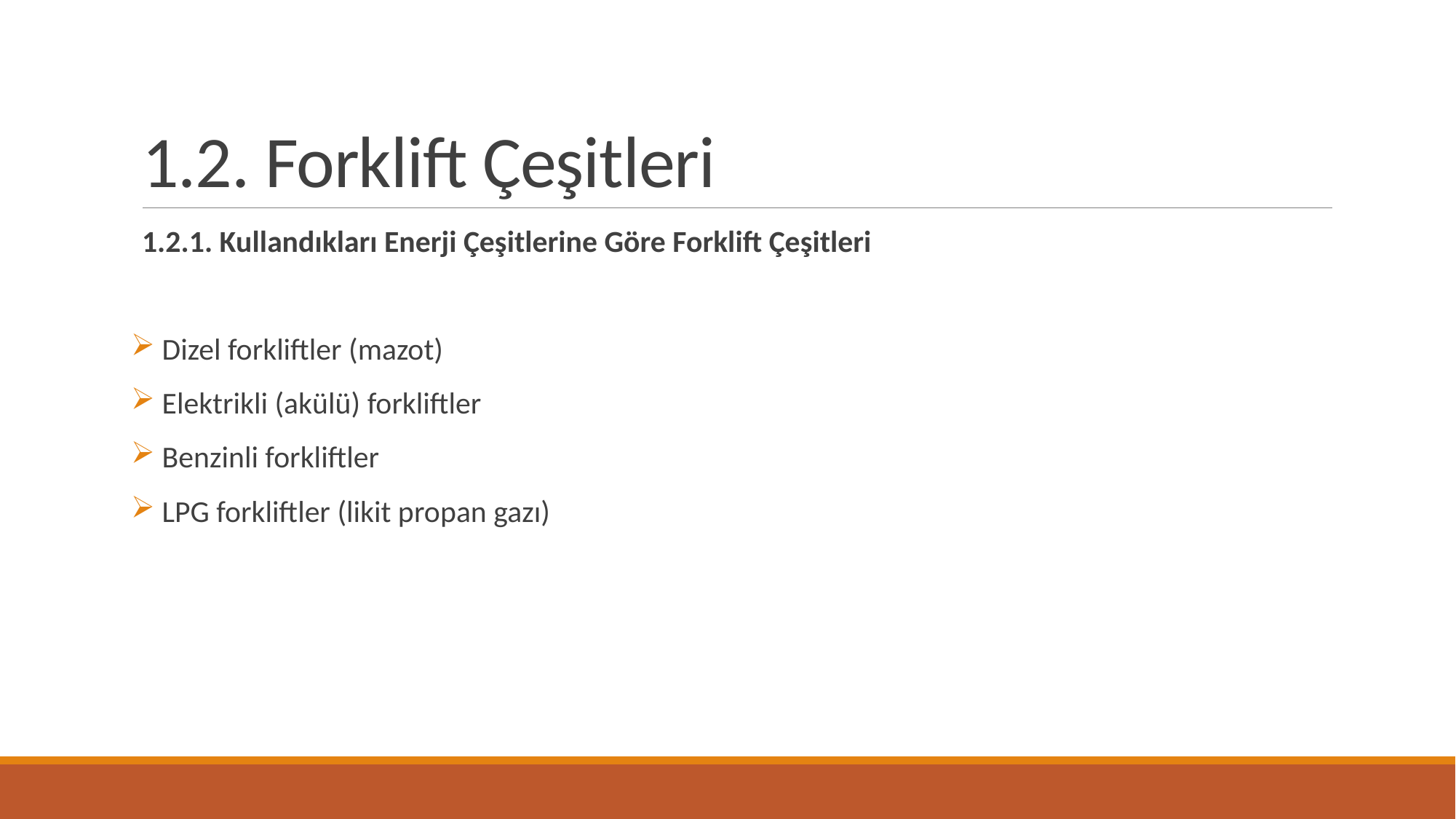

# 1.2. Forklift Çeşitleri
1.2.1. Kullandıkları Enerji Çeşitlerine Göre Forklift Çeşitleri

 Dizel forkliftler (mazot)
 Elektrikli (akülü) forkliftler
 Benzinli forkliftler
 LPG forkliftler (likit propan gazı)